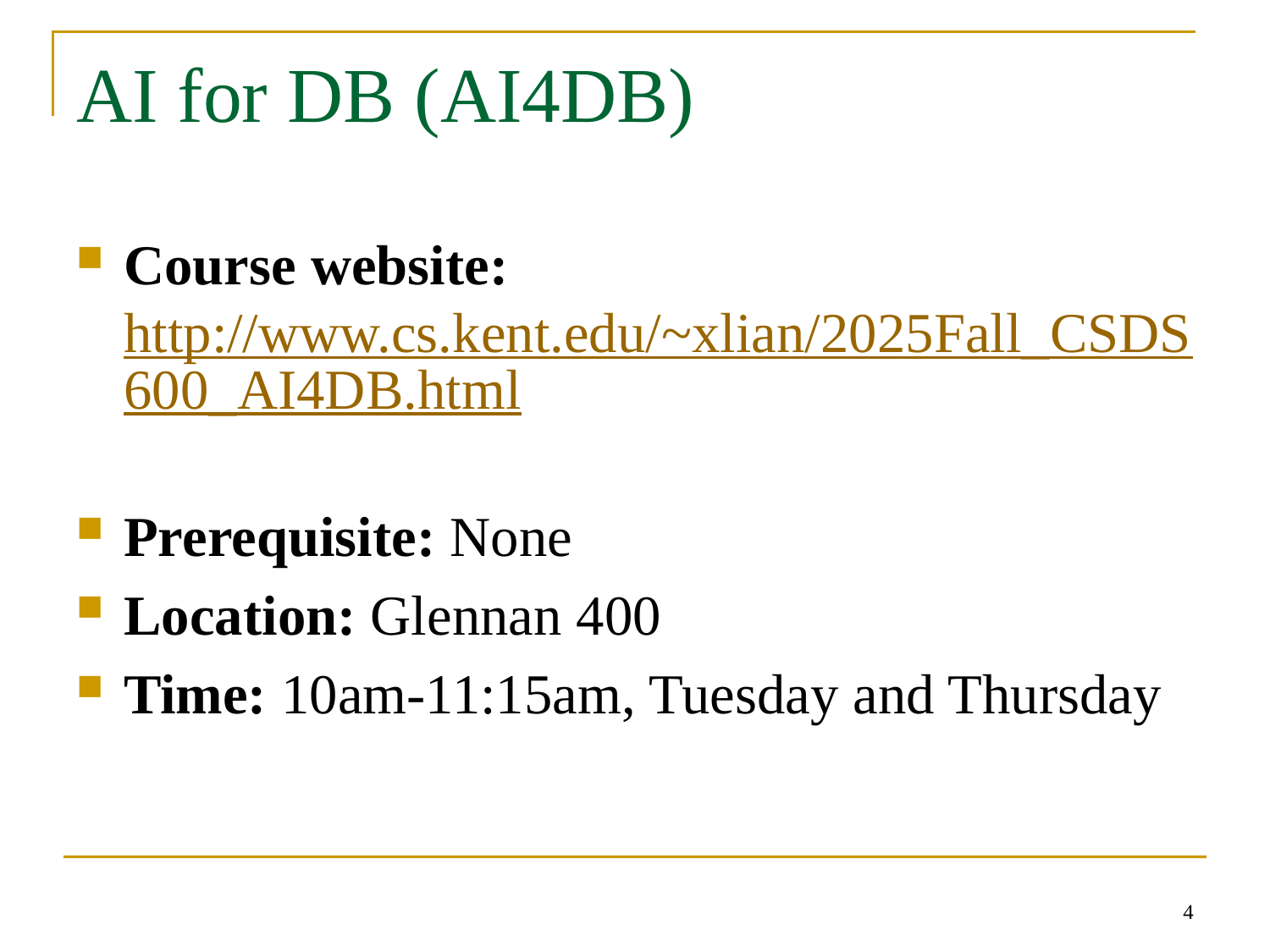

# AI for DB (AI4DB)
Course website: http://www.cs.kent.edu/~xlian/2025Fall_CSDS600_AI4DB.html
Prerequisite: None
Location: Glennan 400
Time: 10am-11:15am, Tuesday and Thursday
4